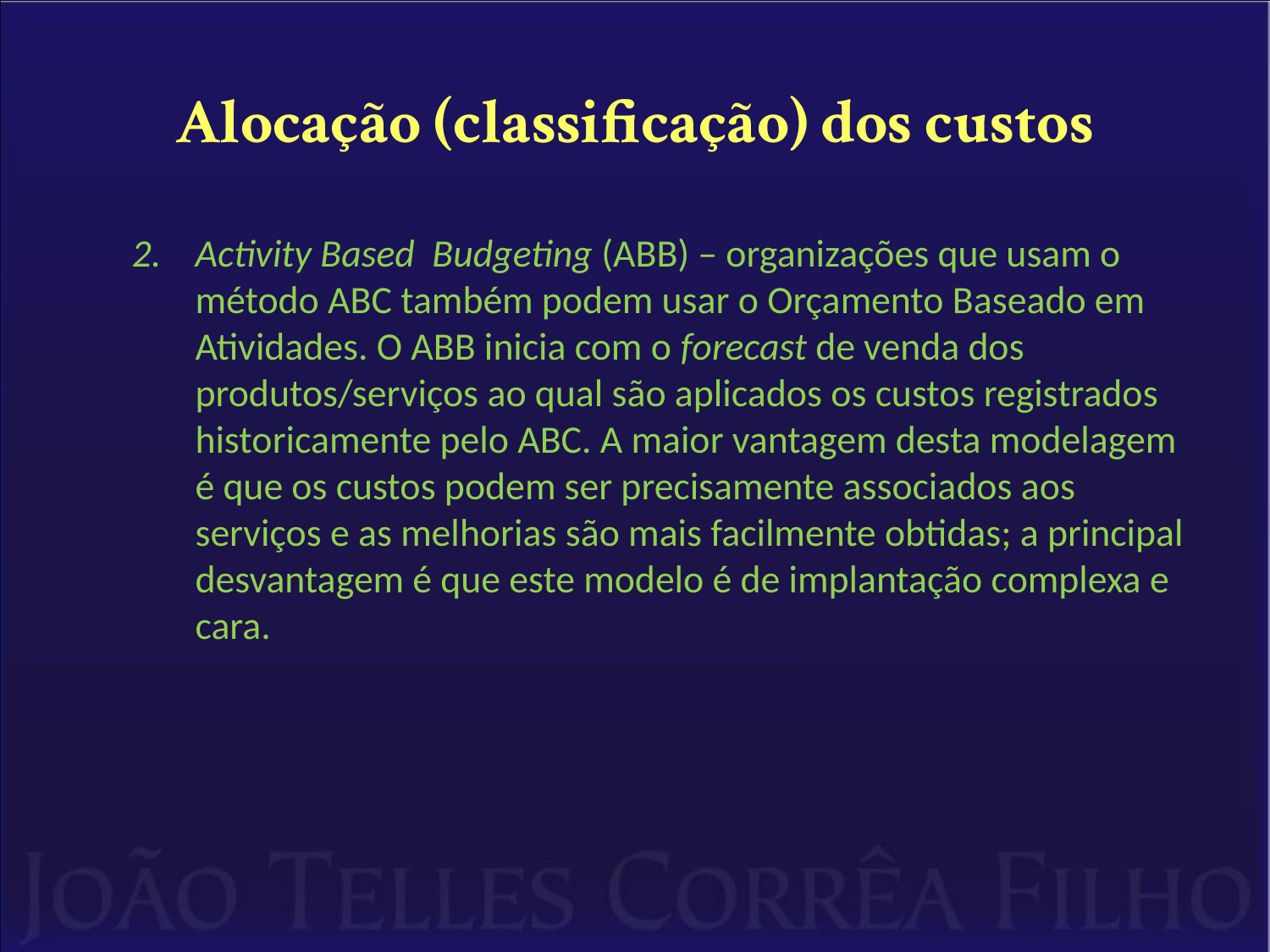

# Alocação (classificação) dos custos
Activity Based  Budgeting (ABB) – organizações que usam o método ABC também podem usar o Orçamento Baseado em Atividades. O ABB inicia com o forecast de venda dos produtos/serviços ao qual são aplicados os custos registrados historicamente pelo ABC. A maior vantagem desta modelagem é que os custos podem ser precisamente associados aos serviços e as melhorias são mais facilmente obtidas; a principal desvantagem é que este modelo é de implantação complexa e cara.